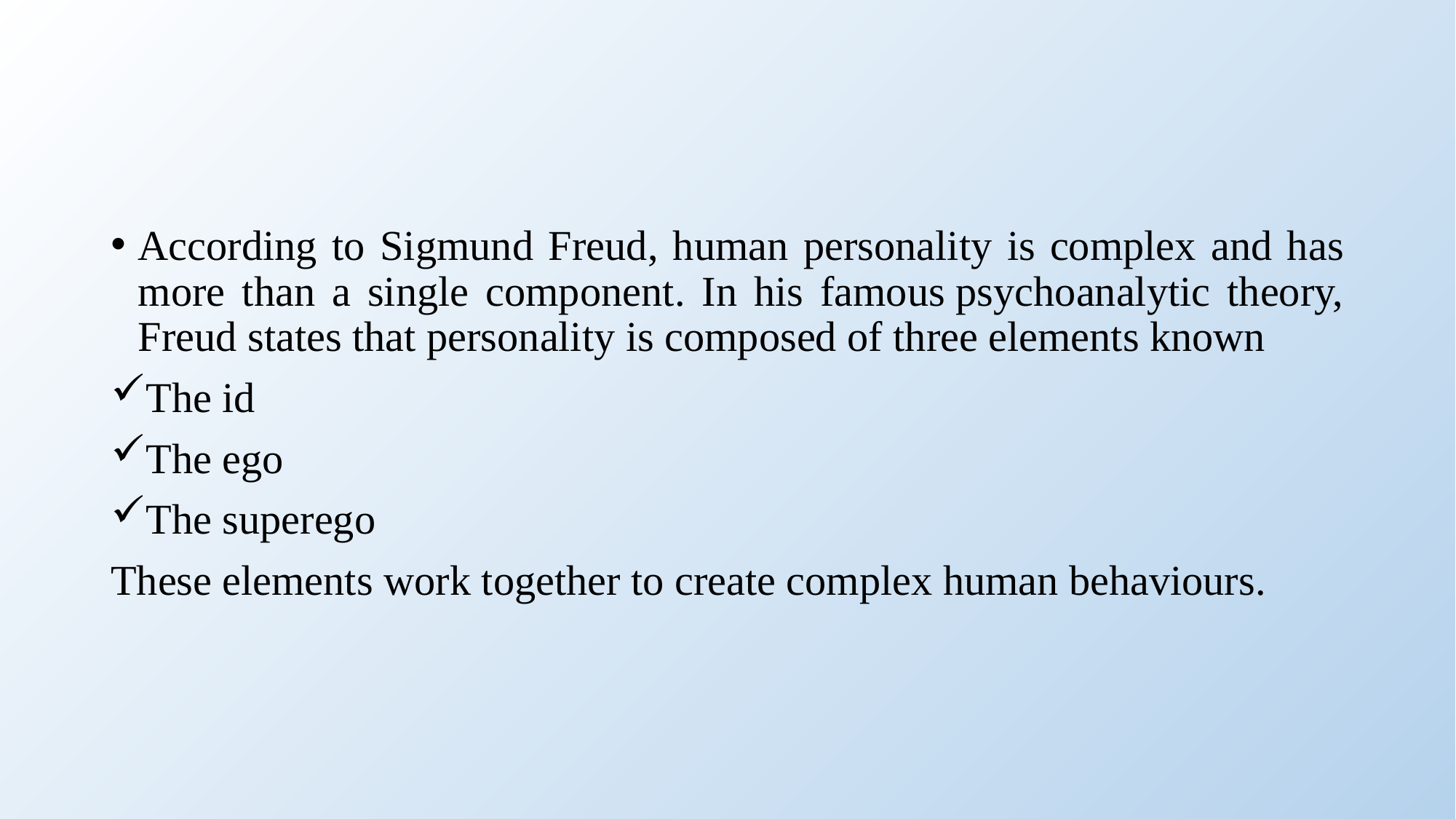

According to Sigmund Freud, human personality is complex and has more than a single component. In his famous psychoanalytic theory, Freud states that personality is composed of three elements known
The id
The ego
The superego
These elements work together to create complex human behaviours.